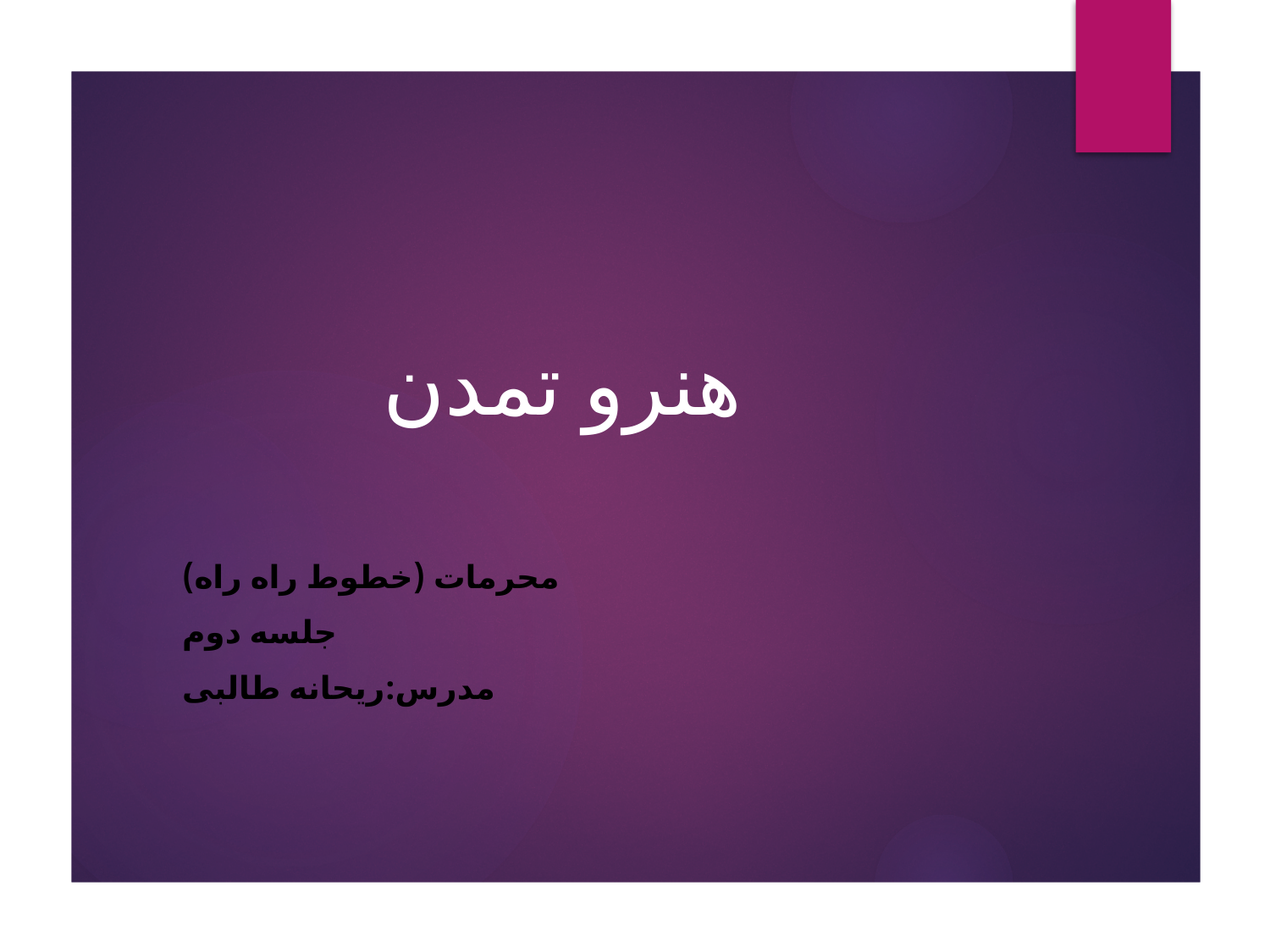

# هنرو تمدن
محرمات (خطوط راه راه)
جلسه دوم
مدرس:ریحانه طالبی